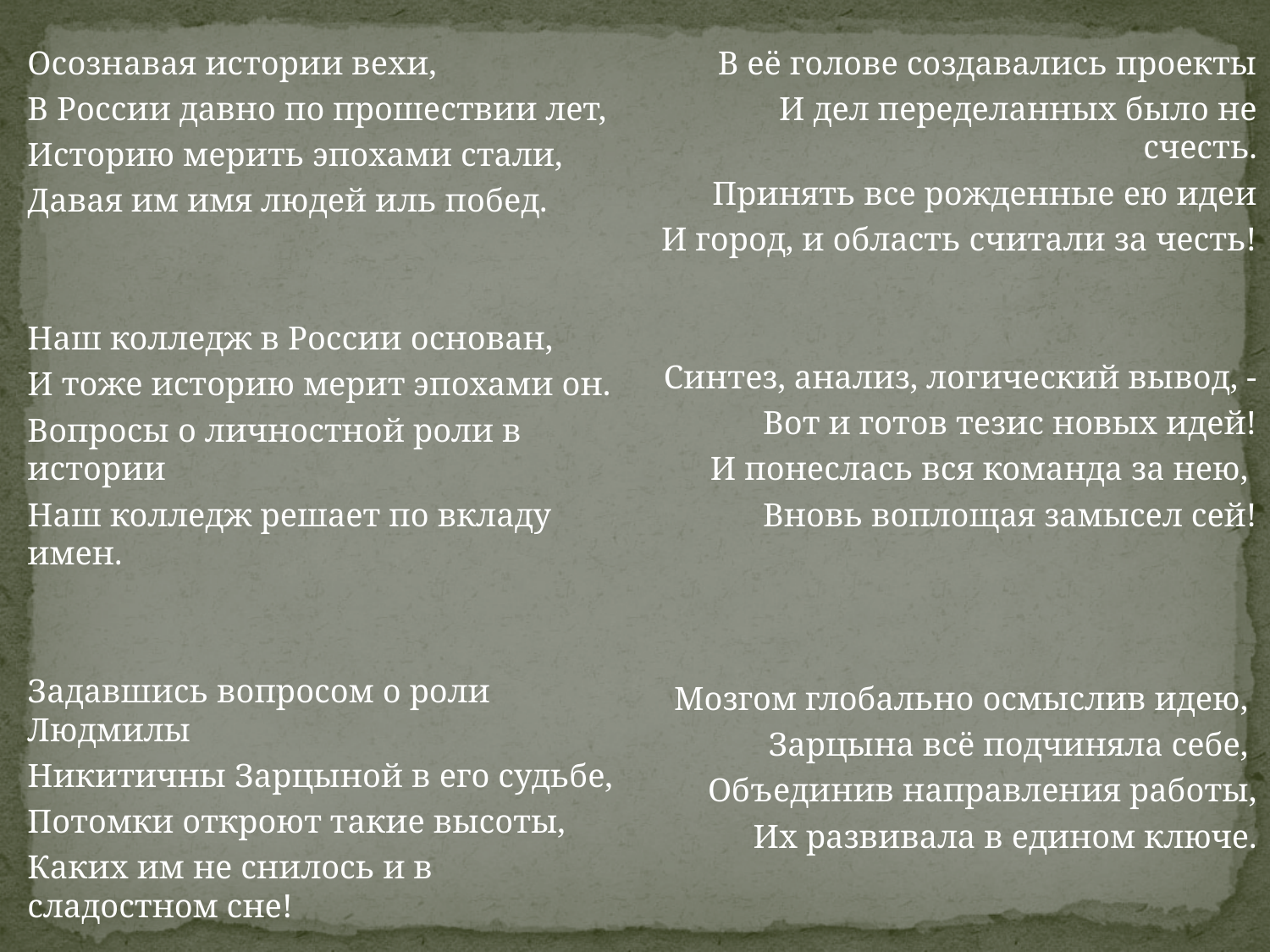

Осознавая истории вехи,
В России давно по прошествии лет,
Историю мерить эпохами стали,
Давая им имя людей иль побед.

Наш колледж в России основан,
И тоже историю мерит эпохами он.
Вопросы о личностной роли в истории
Наш колледж решает по вкладу имен.

Задавшись вопросом о роли Людмилы
Никитичны Зарцыной в его судьбе,
Потомки откроют такие высоты,
Каких им не снилось и в сладостном сне!

В её голове создавались проекты
И дел переделанных было не счесть.
Принять все рожденные ею идеи
И город, и область считали за честь!

Синтез, анализ, логический вывод, -
Вот и готов тезис новых идей!
И понеслась вся команда за нею,
Вновь воплощая замысел сей!

Мозгом глобально осмыслив идею,
Зарцына всё подчиняла себе,
Объединив направления работы,
Их развивала в едином ключе.